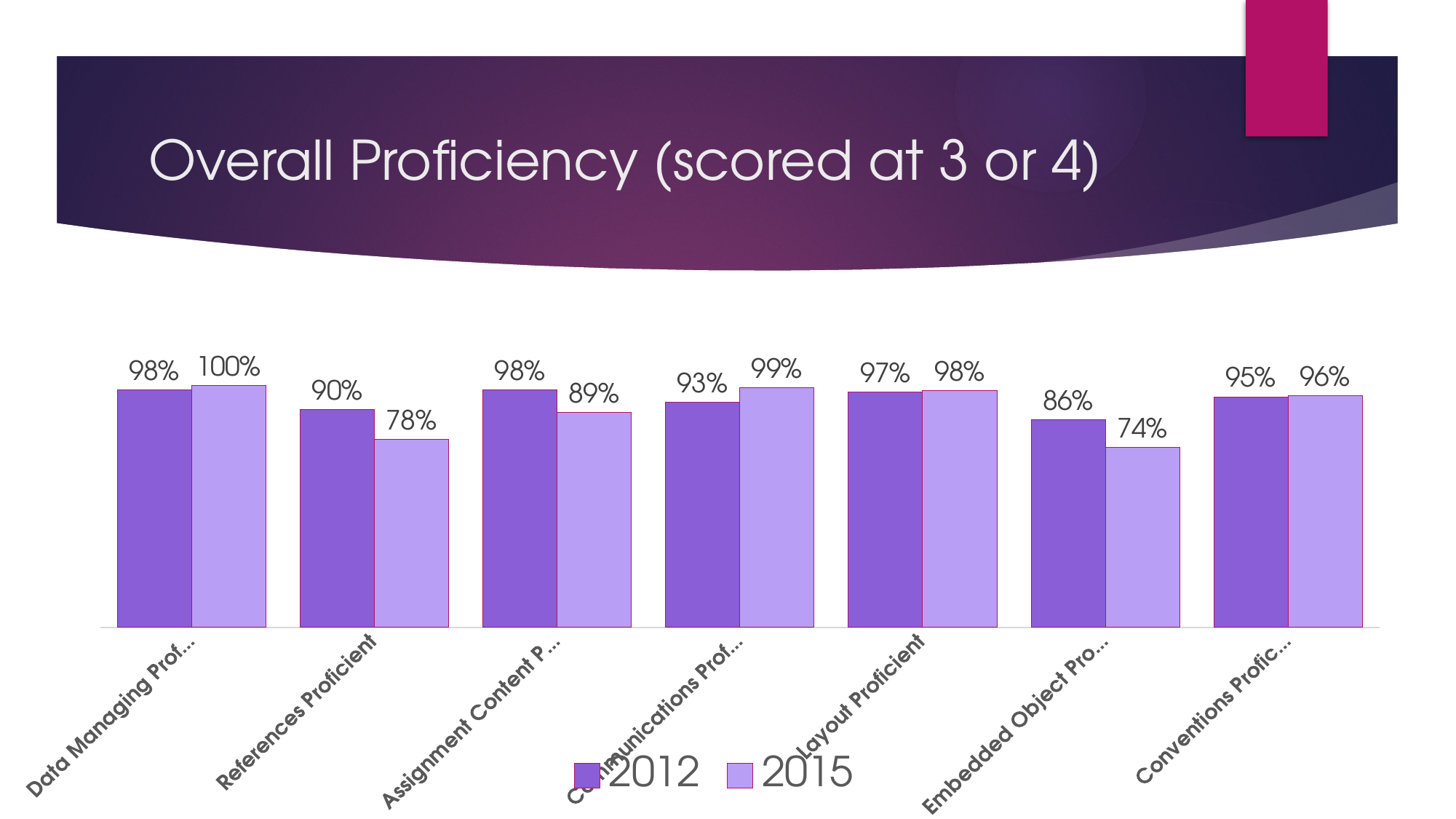

# Overall Proficiency (scored at 3 or 4)

### Chart

| Category | 2012 | 2015 |
|---|---|---|
| Data Managing Proficient | 0.981 | 1.0 |
| References Proficient | 0.901 | 0.778 |
| Assignment Content Proficient | 0.982 | 0.8880000000000001 |
| Communications Proficient | 0.931 | 0.991 |
| Layout Proficient | 0.974 | 0.978 |
| Embedded Object Proficient | 0.8580000000000001 | 0.7440000000000001 |
| Conventions Proficient | 0.9530000000000001 | 0.9570000000000001 |